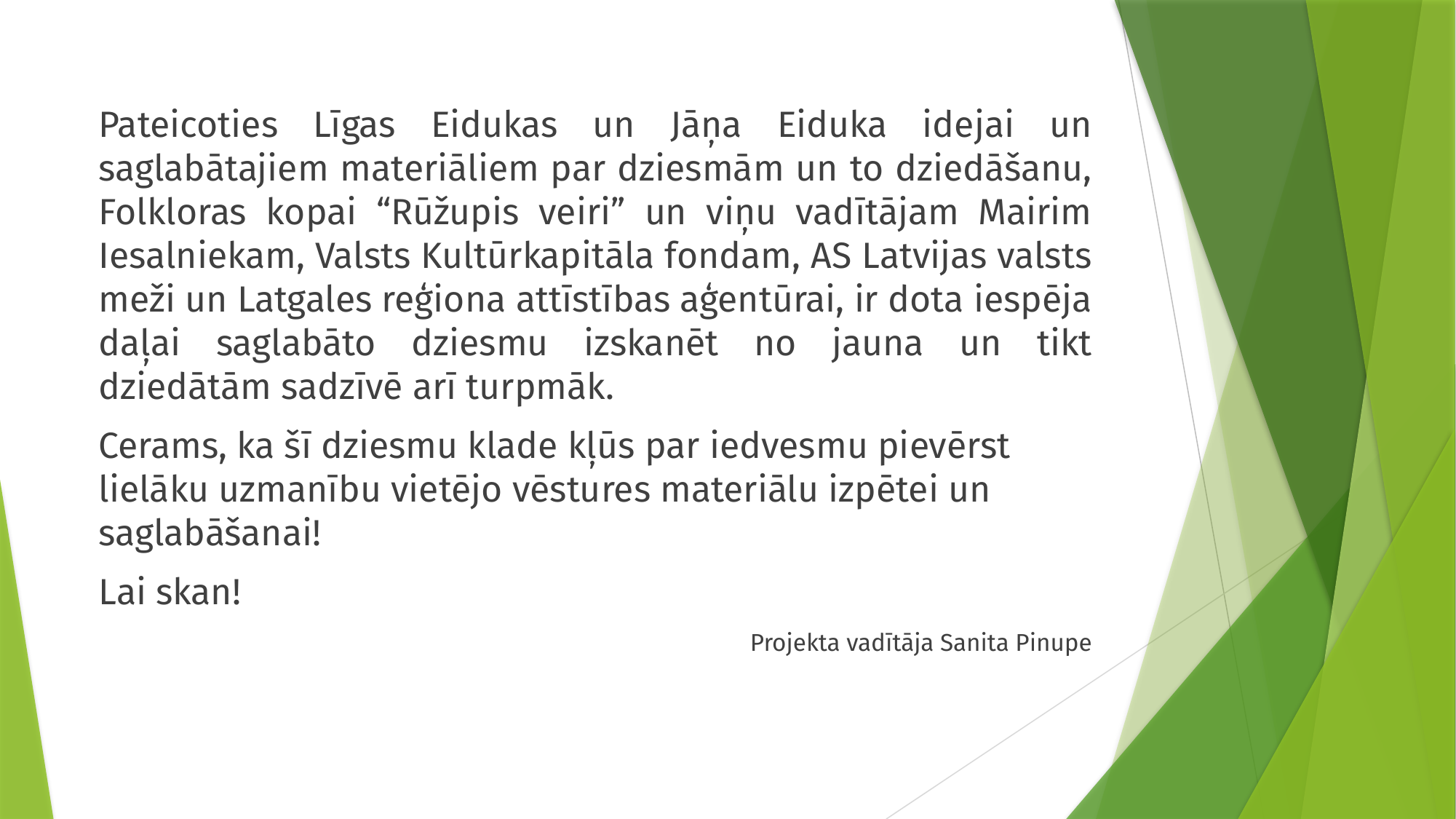

Pateicoties Līgas Eidukas un Jāņa Eiduka idejai un saglabātajiem materiāliem par dziesmām un to dziedāšanu, Folkloras kopai “Rūžupis veiri” un viņu vadītājam Mairim Iesalniekam, Valsts Kultūrkapitāla fondam, AS Latvijas valsts meži un Latgales reģiona attīstības aģentūrai, ir dota iespēja daļai saglabāto dziesmu izskanēt no jauna un tikt dziedātām sadzīvē arī turpmāk.
Cerams, ka šī dziesmu klade kļūs par iedvesmu pievērst lielāku uzmanību vietējo vēstures materiālu izpētei un saglabāšanai!
Lai skan!
Projekta vadītāja Sanita Pinupe